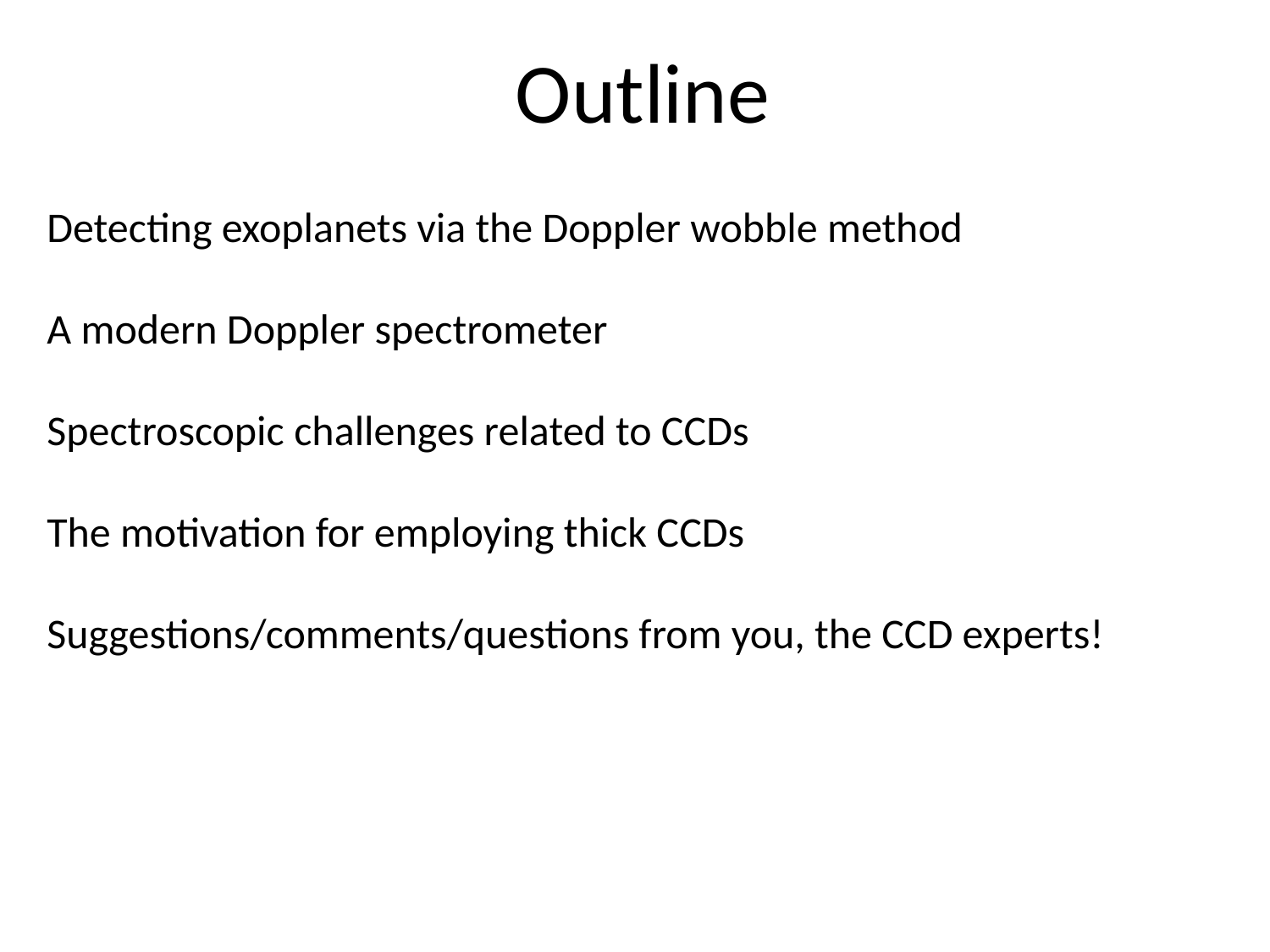

Outline
Detecting exoplanets via the Doppler wobble method

A modern Doppler spectrometer

Spectroscopic challenges related to CCDs

The motivation for employing thick CCDs

Suggestions/comments/questions from you, the CCD experts!